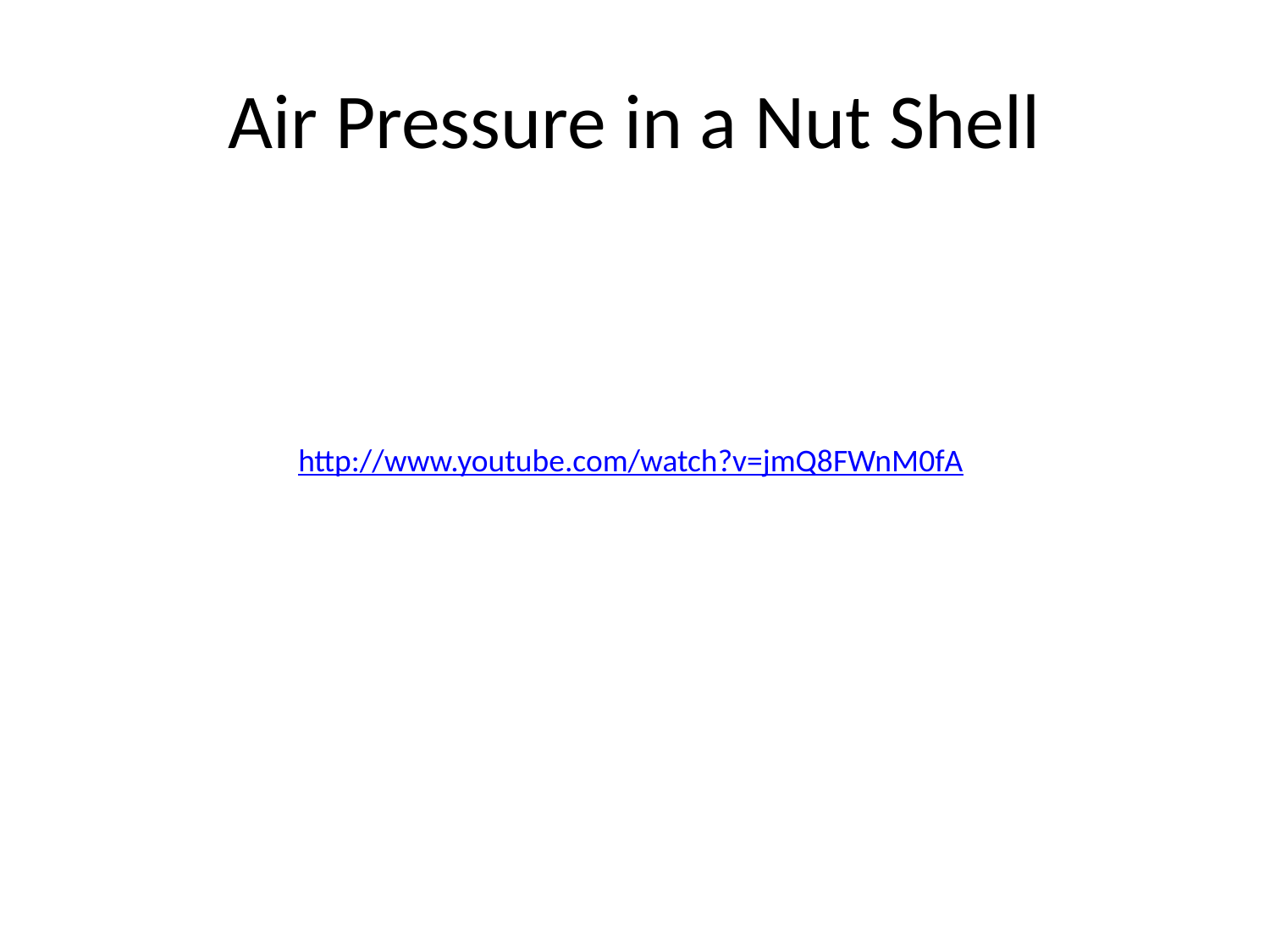

# Air Pressure in a Nut Shell
http://www.youtube.com/watch?v=jmQ8FWnM0fA